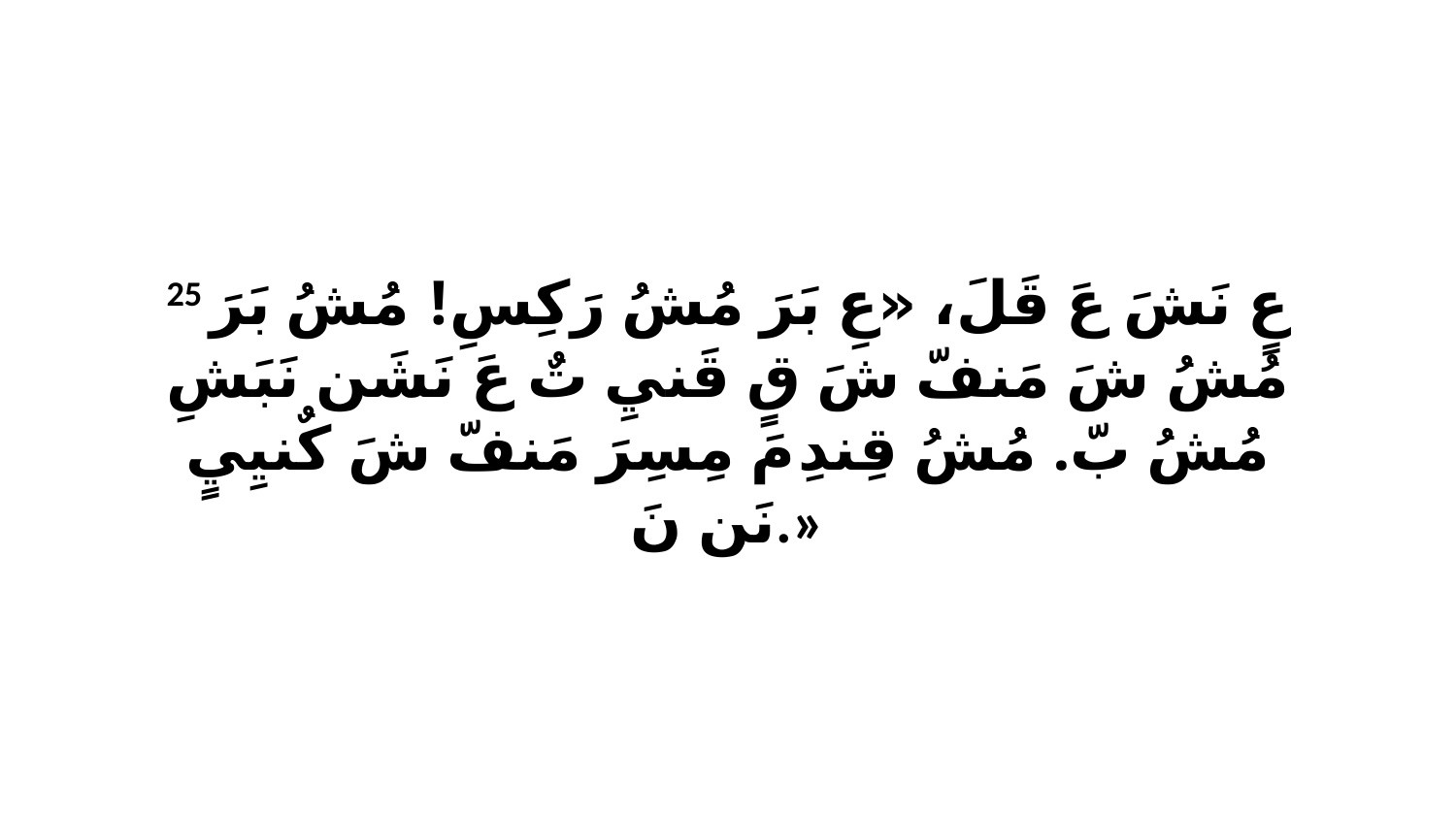

25 عٍ نَشَ عَ قَلَ، «عِ بَرَ مُشُ رَكِسِ! مُشُ بَرَ مُشُ شَ مَنفّ شَ قٍ قَنيِ تٌ عَ نَشَن نَبَشِ مُشُ بّ. مُشُ قِندِ مَ مِسِرَ مَنفّ شَ كٌنيِيٍ نَن نَ.»